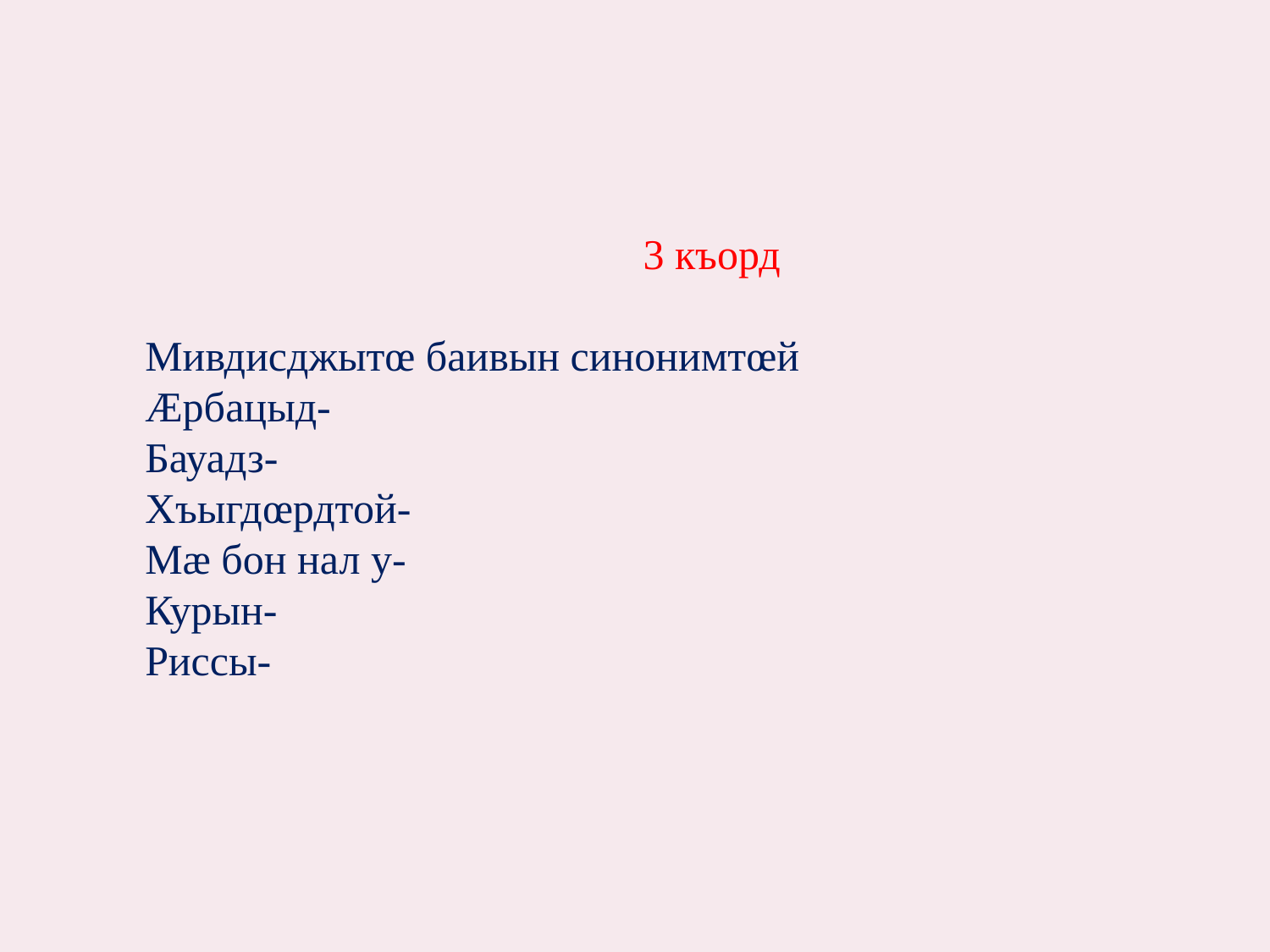

3 къорд

     Мивдисджытœ баивын синонимтœй
     Æрбацыд-
     Бауадз-
     Хъыгдœрдтой-
     Мæ бон нал у-
     Курын-
     Риссы-